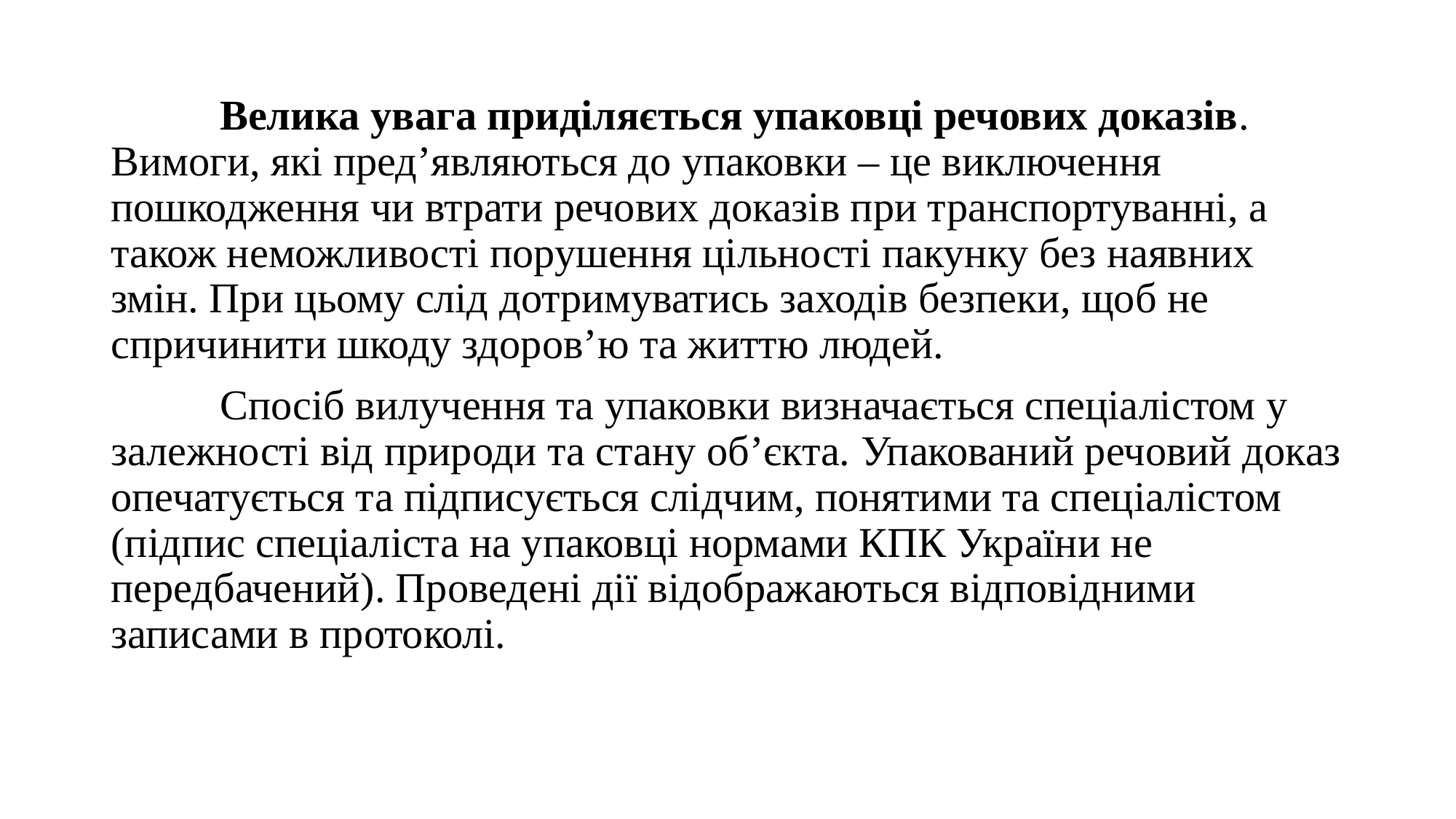

Велика увага приділяється упаковці речових доказів. Вимоги, які пред’являються до упаковки – це виключення пошкодження чи втрати речових доказів при транспортуванні, а також неможливості порушення цільності пакунку без наявних змін. При цьому слід дотримуватись заходів безпеки, щоб не спричинити шкоду здоров’ю та життю людей.
	Спосіб вилучення та упаковки визначається спеціалістом у залежності від природи та стану об’єкта. Упакований речовий доказ опечатується та підписується слідчим, понятими та спеціалістом (підпис спеціаліста на упаковці нормами КПК України не передбачений). Проведені дії відображаються відповідними записами в протоколі.